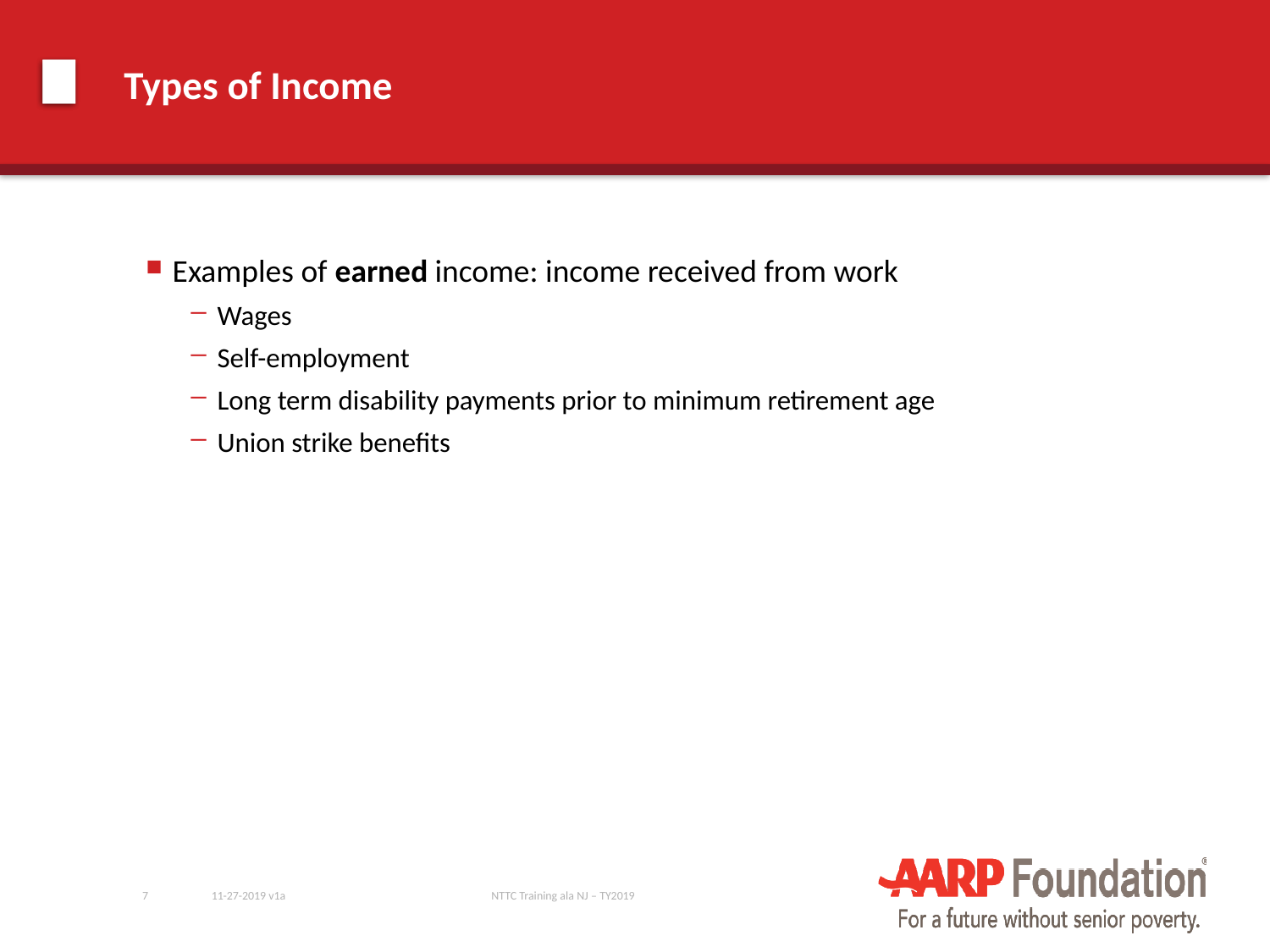

# Types of Income
Examples of earned income: income received from work
Wages
Self-employment
Long term disability payments prior to minimum retirement age
Union strike benefits

7
11-27-2019 v1a
NTTC Training ala NJ – TY2019